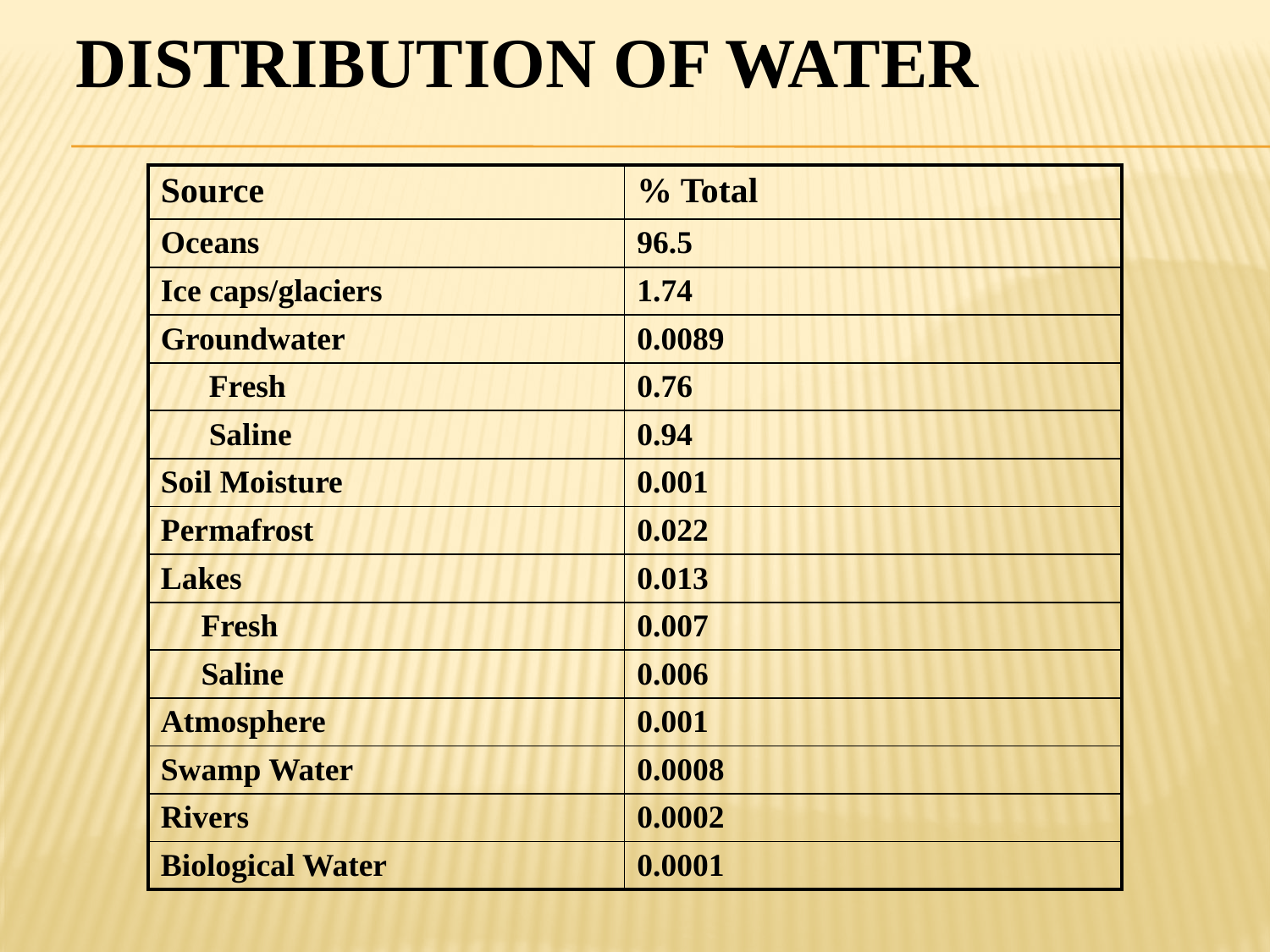

# Distribution of Water
| Source | % Total |
| --- | --- |
| Oceans | 96.5 |
| Ice caps/glaciers | 1.74 |
| Groundwater | 0.0089 |
| Fresh | 0.76 |
| Saline | 0.94 |
| Soil Moisture | 0.001 |
| Permafrost | 0.022 |
| Lakes | 0.013 |
| Fresh | 0.007 |
| Saline | 0.006 |
| Atmosphere | 0.001 |
| Swamp Water | 0.0008 |
| Rivers | 0.0002 |
| Biological Water | 0.0001 |